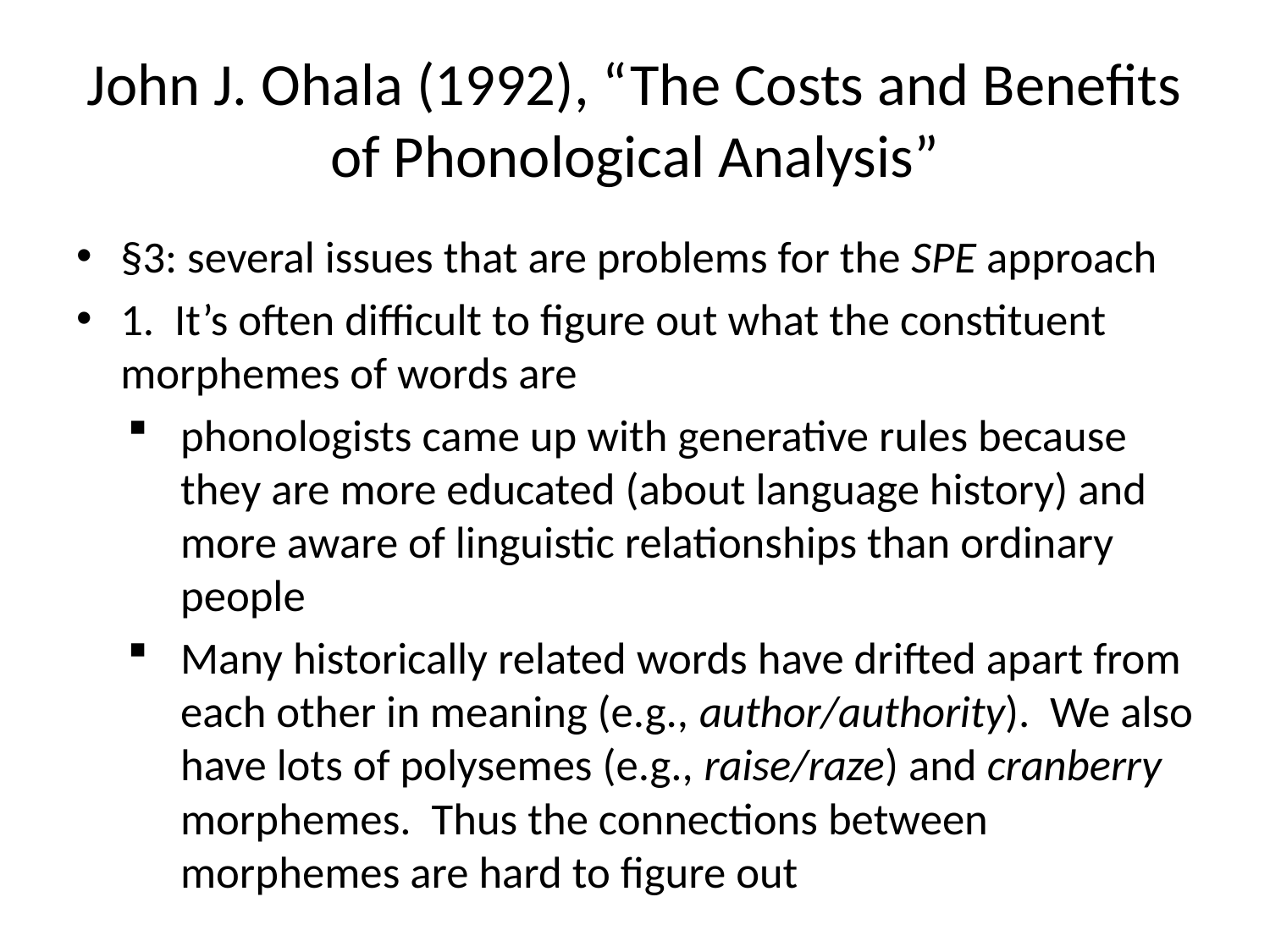

# John J. Ohala (1992), “The Costs and Benefits of Phonological Analysis”
§3: several issues that are problems for the SPE approach
1.  It’s often difficult to figure out what the constituent morphemes of words are
phonologists came up with generative rules because they are more educated (about language history) and more aware of linguistic relationships than ordinary people
Many historically related words have drifted apart from each other in meaning (e.g., author/authority).  We also have lots of polysemes (e.g., raise/raze) and cranberry morphemes.  Thus the connections between morphemes are hard to figure out